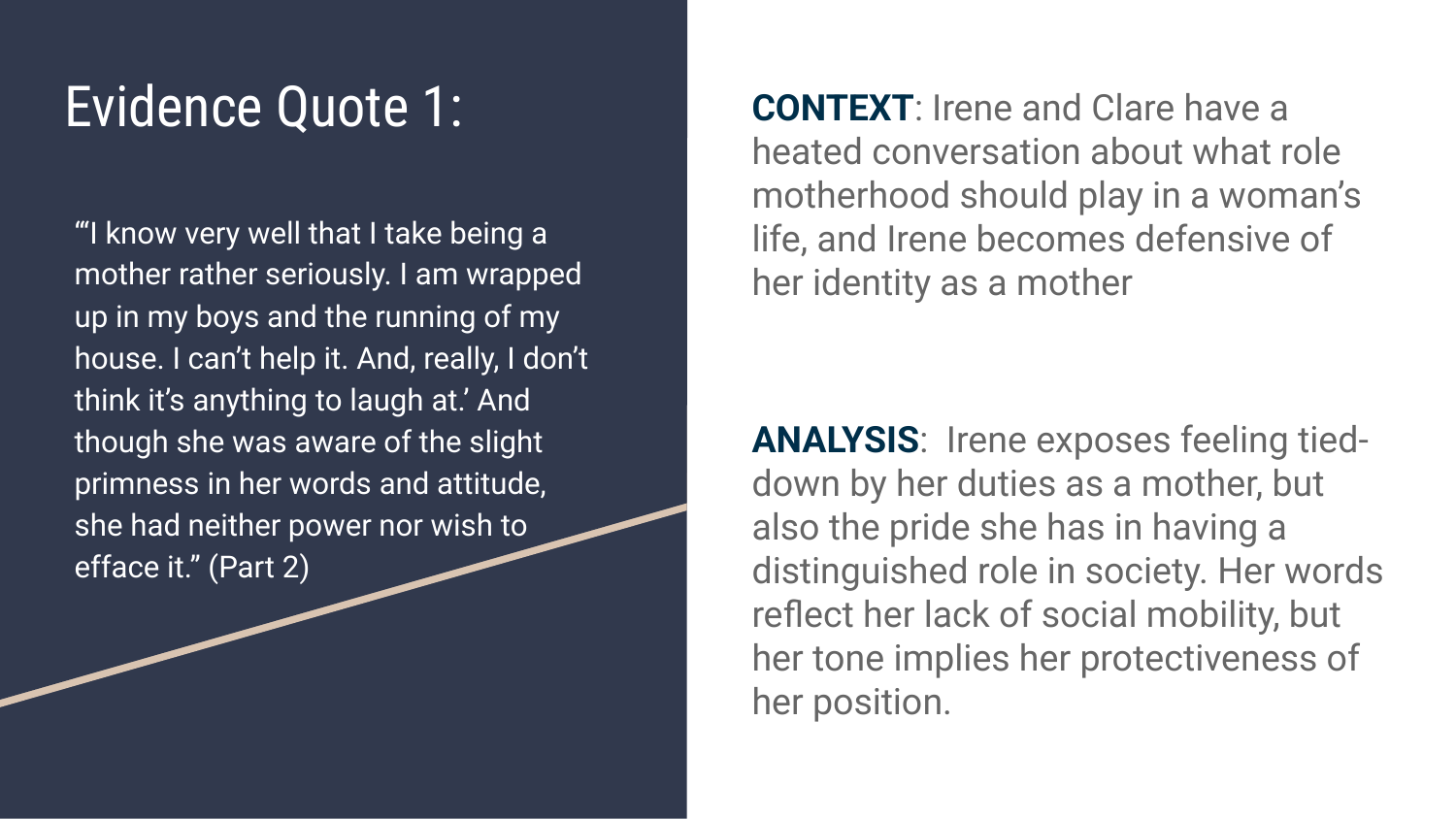

# Evidence Quote 1:

CONTEXT: Irene and Clare have a heated conversation about what role motherhood should play in a woman’s life, and Irene becomes defensive of her identity as a mother
“‘I know very well that I take being a mother rather seriously. I am wrapped up in my boys and the running of my house. I can’t help it. And, really, I don’t think it’s anything to laugh at.’ And though she was aware of the slight primness in her words and attitude, she had neither power nor wish to efface it.” (Part 2)

ANALYSIS:  Irene exposes feeling tied-down by her duties as a mother, but also the pride she has in having a distinguished role in society. Her words reflect her lack of social mobility, but her tone implies her protectiveness of her position.